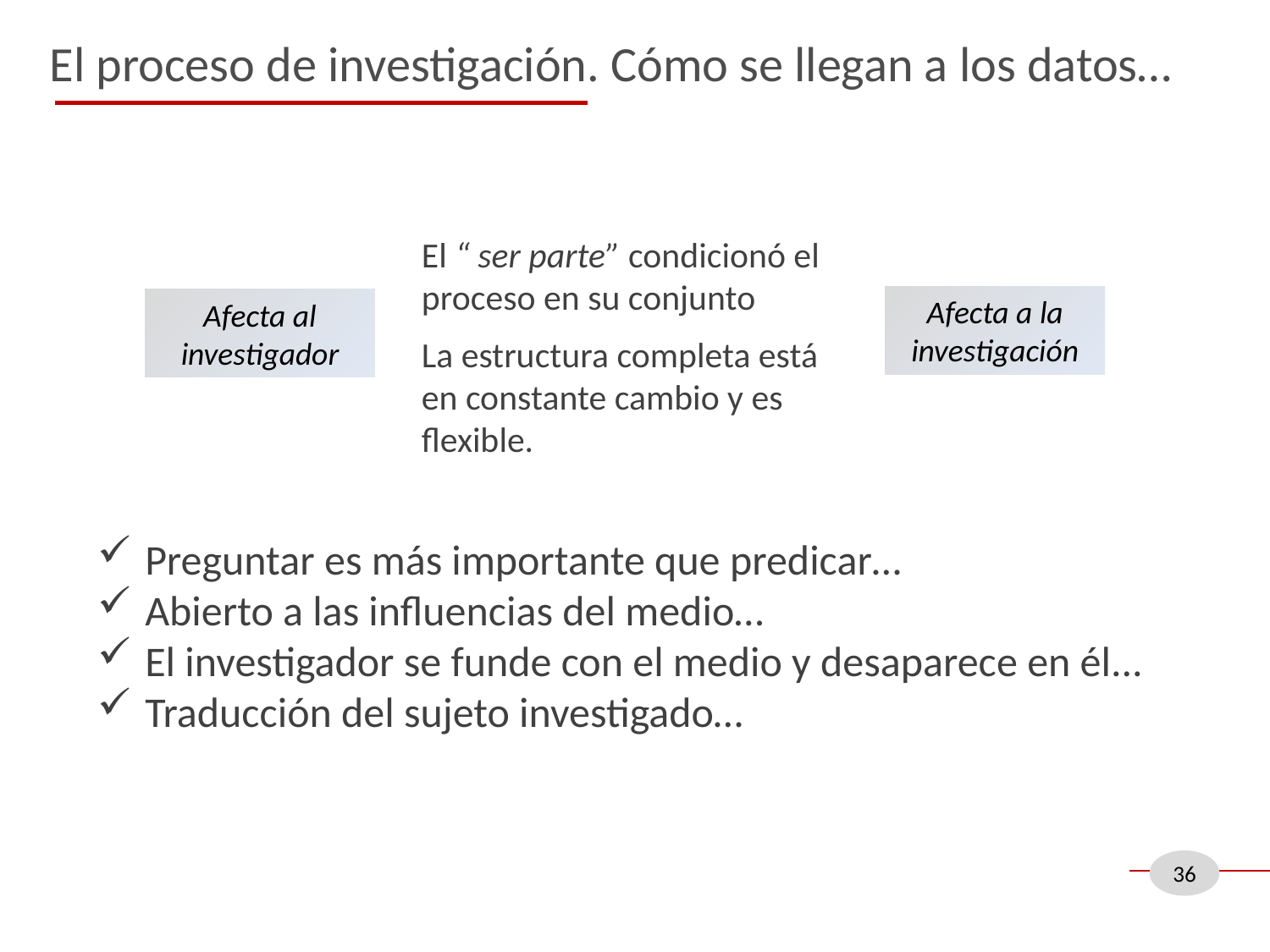

El proceso de investigación. Cómo se llegan a los datos…
El “ ser parte” condicionó el proceso en su conjunto
Afecta a la investigación
Afecta al investigador
La estructura completa está en constante cambio y es flexible.
Preguntar es más importante que predicar…
Abierto a las influencias del medio…
El investigador se funde con el medio y desaparece en él...
Traducción del sujeto investigado…
36